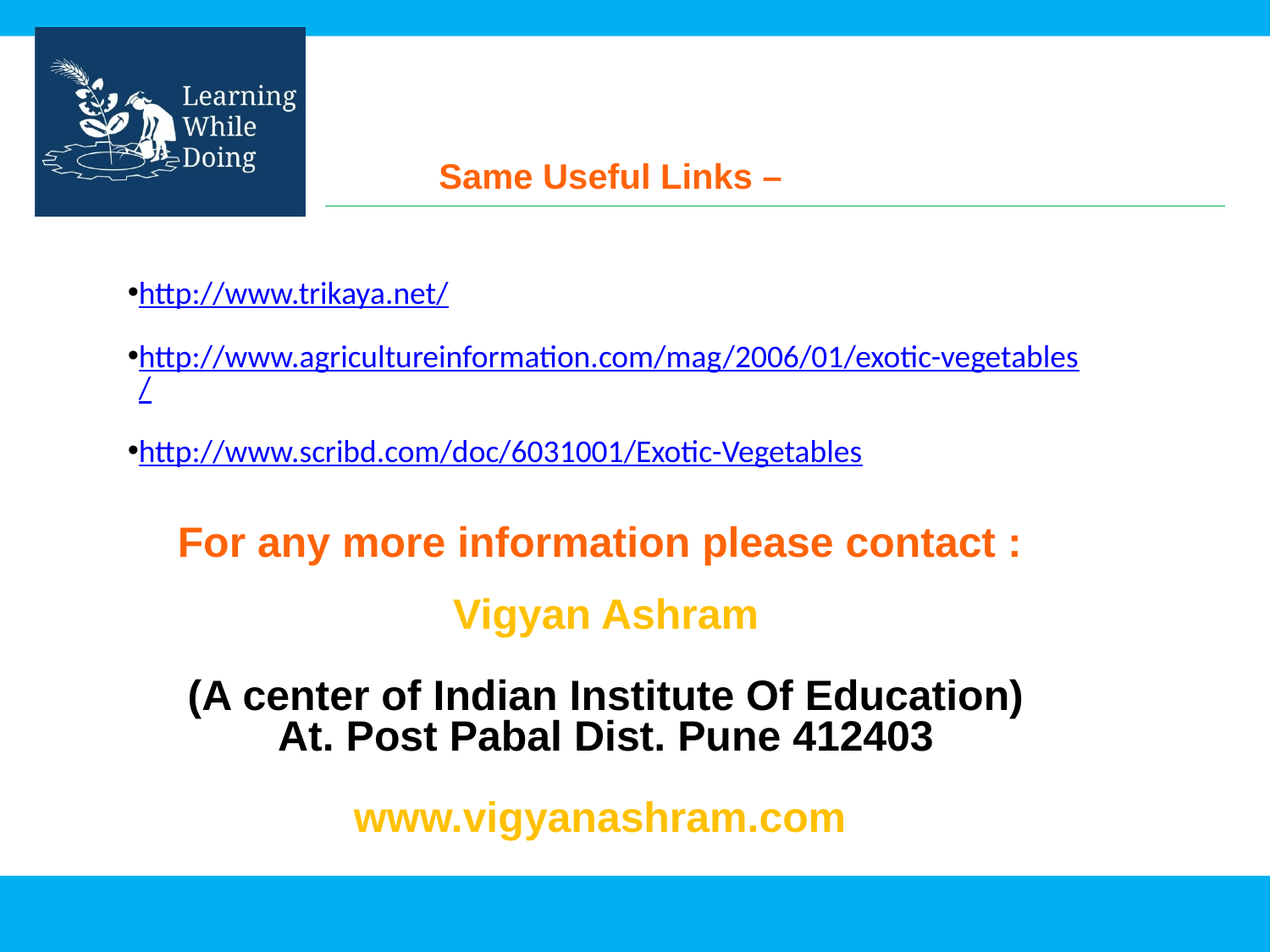

Same Useful Links –

http://www.trikaya.net/

http://www.agricultureinformation.com/mag/2006/01/exotic-vegetables/

http://www.scribd.com/doc/6031001/Exotic-Vegetables

For any more information please contact :

Vigyan Ashram

(A center of Indian Institute Of Education)
At. Post Pabal Dist. Pune 412403

www.vigyanashram.com